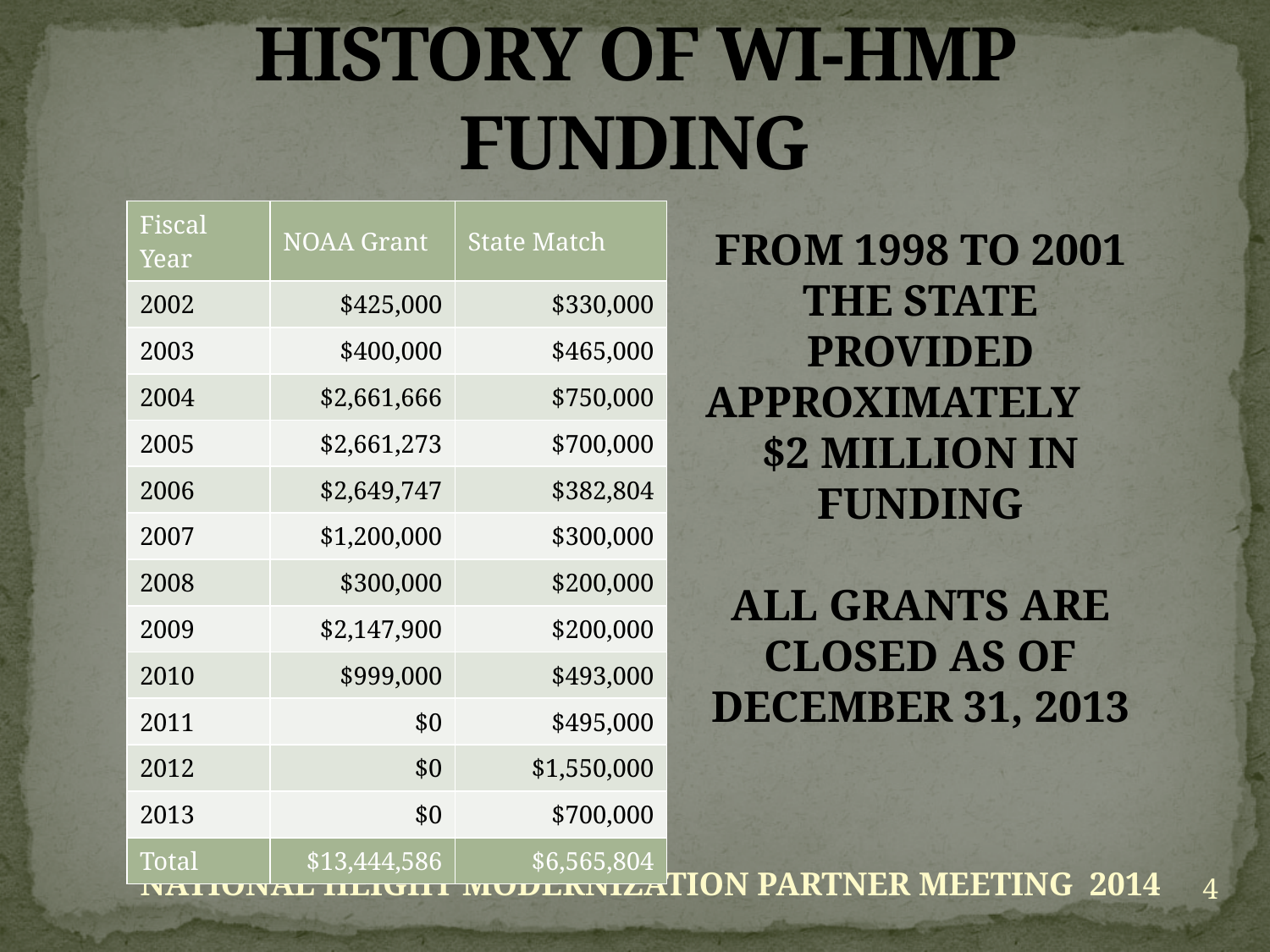

# HISTORY OF WI-HMP FUNDING
| Fiscal Year | NOAA Grant | State Match |
| --- | --- | --- |
| 2002 | $425,000 | $330,000 |
| 2003 | $400,000 | $465,000 |
| 2004 | $2,661,666 | $750,000 |
| 2005 | $2,661,273 | $700,000 |
| 2006 | $2,649,747 | $382,804 |
| 2007 | $1,200,000 | $300,000 |
| 2008 | $300,000 | $200,000 |
| 2009 | $2,147,900 | $200,000 |
| 2010 | $999,000 | $493,000 |
| 2011 | $0 | $495,000 |
| 2012 | $0 | $1,550,000 |
| 2013 | $0 | $700,000 |
| Total | $13,444,586 | $6,565,804 |
FROM 1998 TO 2001 THE STATE PROVIDED APPROXIMATELY      $2 MILLION IN FUNDING

ALL GRANTS ARE CLOSED AS OF DECEMBER 31, 2013

NATIONAL HEIGHT MODERNIZATION PARTNER MEETING  2014
4